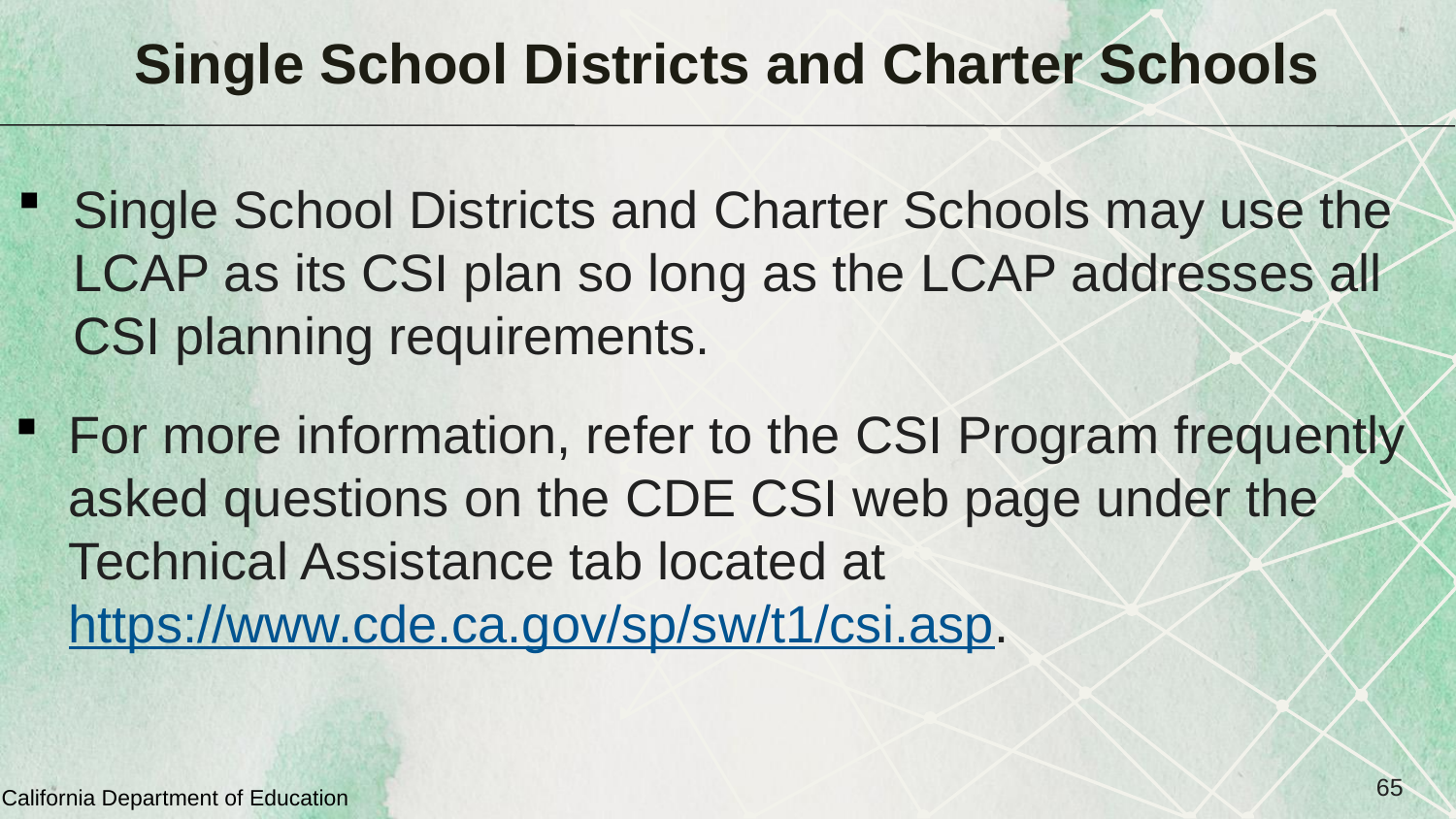

# Single School Districts and Charter Schools
Single School Districts and Charter Schools may use the LCAP as its CSI plan so long as the LCAP addresses all CSI planning requirements.
For more information, refer to the CSI Program frequently asked questions on the CDE CSI web page under the Technical Assistance tab located at https://www.cde.ca.gov/sp/sw/t1/csi.asp.
65